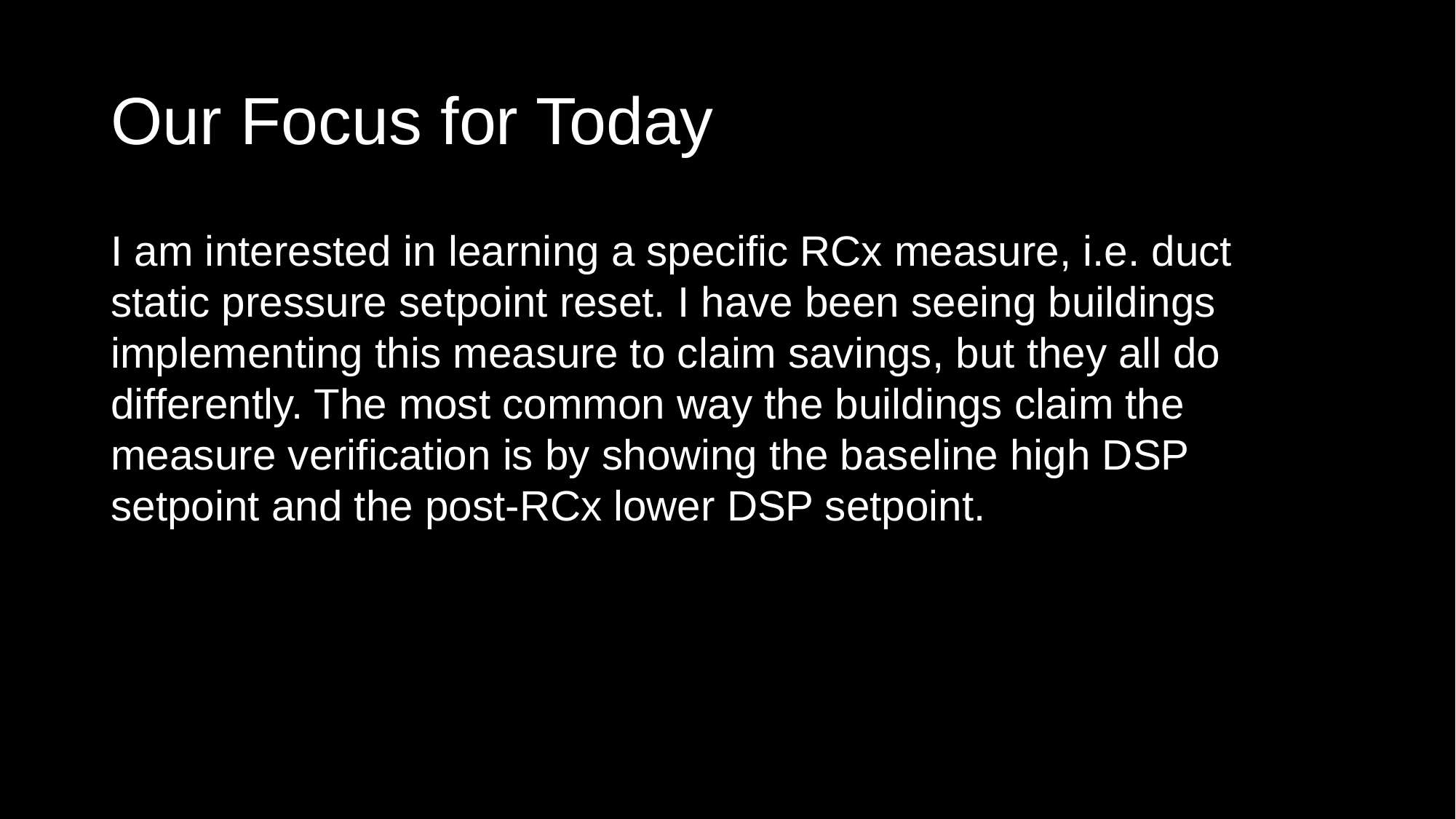

# Our Focus for Today
I am interested in learning a specific RCx measure, i.e. duct static pressure setpoint reset. I have been seeing buildings implementing this measure to claim savings, but they all do differently. The most common way the buildings claim the measure verification is by showing the baseline high DSP setpoint and the post-RCx lower DSP setpoint.